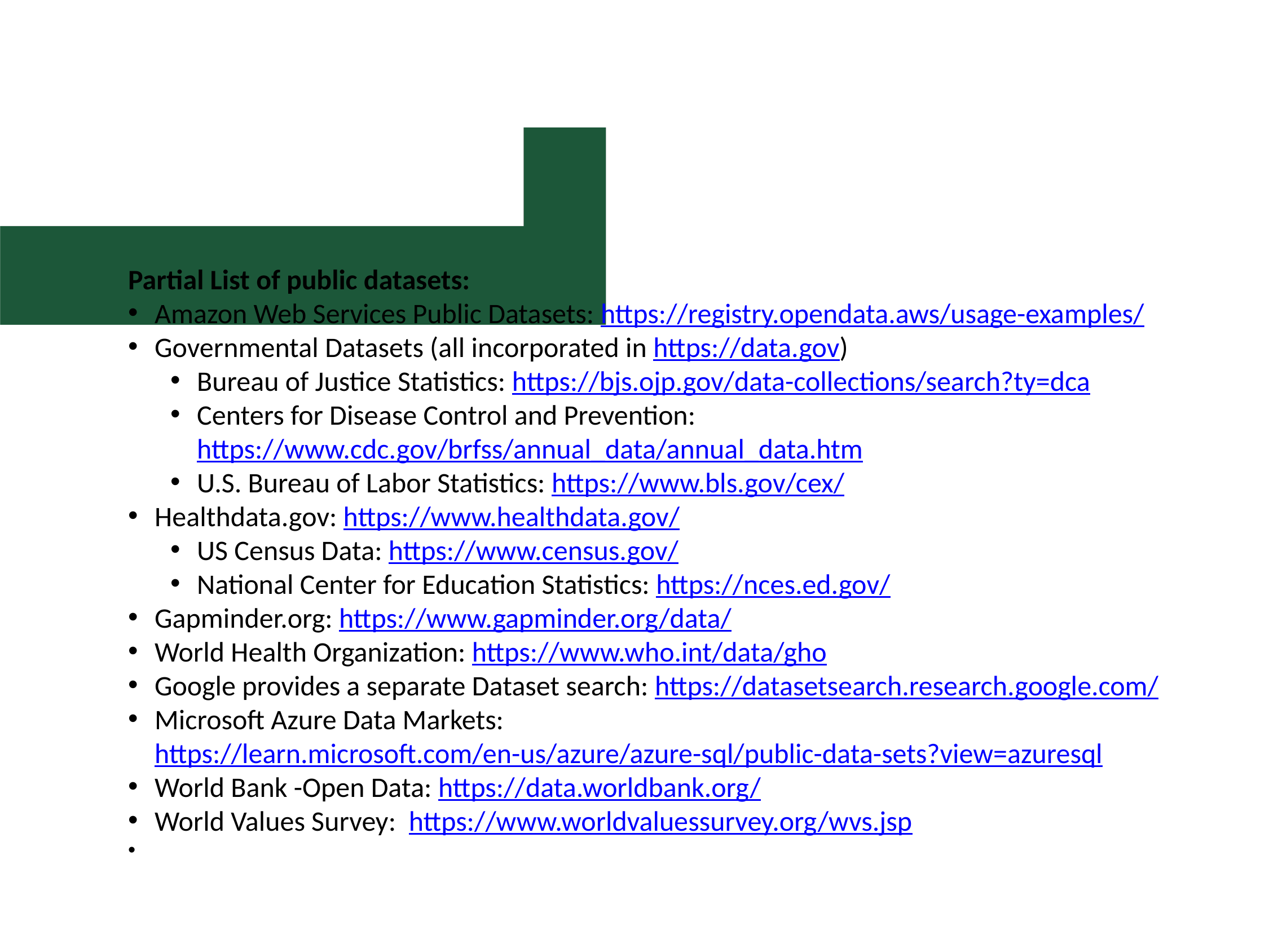

6. Finding Public Datasets

Report, Inform, Explain, Announce
Partial List of public datasets:
Amazon Web Services Public Datasets: https://registry.opendata.aws/usage-examples/
Governmental Datasets (all incorporated in https://data.gov)
Bureau of Justice Statistics: https://bjs.ojp.gov/data-collections/search?ty=dca
Centers for Disease Control and Prevention: https://www.cdc.gov/brfss/annual_data/annual_data.htm
U.S. Bureau of Labor Statistics: https://www.bls.gov/cex/
Healthdata.gov: https://www.healthdata.gov/
US Census Data: https://www.census.gov/
National Center for Education Statistics: https://nces.ed.gov/
Gapminder.org: https://www.gapminder.org/data/
World Health Organization: https://www.who.int/data/gho
Google provides a separate Dataset search: https://datasetsearch.research.google.com/
Microsoft Azure Data Markets: https://learn.microsoft.com/en-us/azure/azure-sql/public-data-sets?view=azuresql
World Bank -Open Data: https://data.worldbank.org/
World Values Survey:  https://www.worldvaluessurvey.org/wvs.jsp